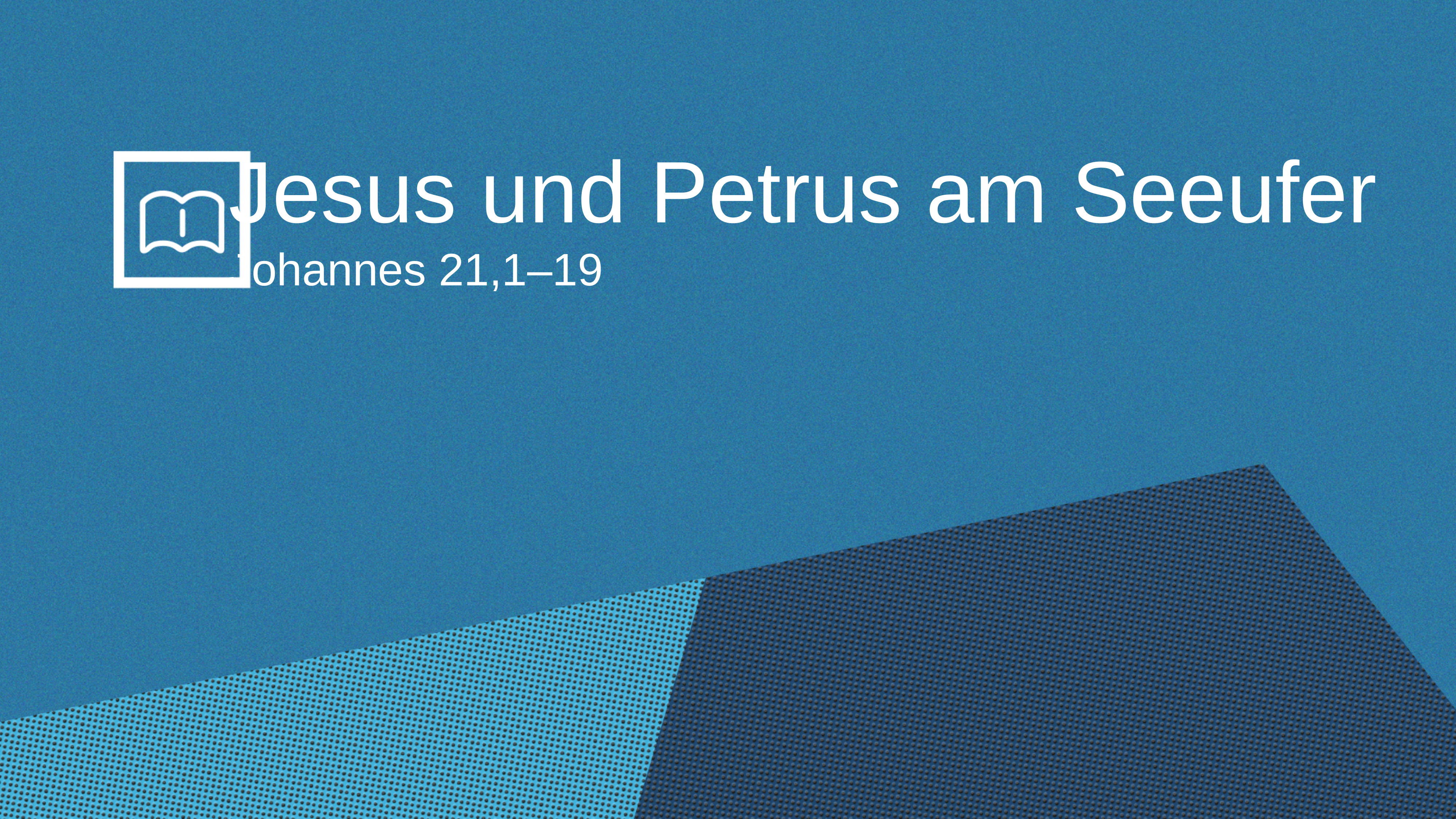

Jesus und Petrus am Seeufer
Johannes 21,1–19